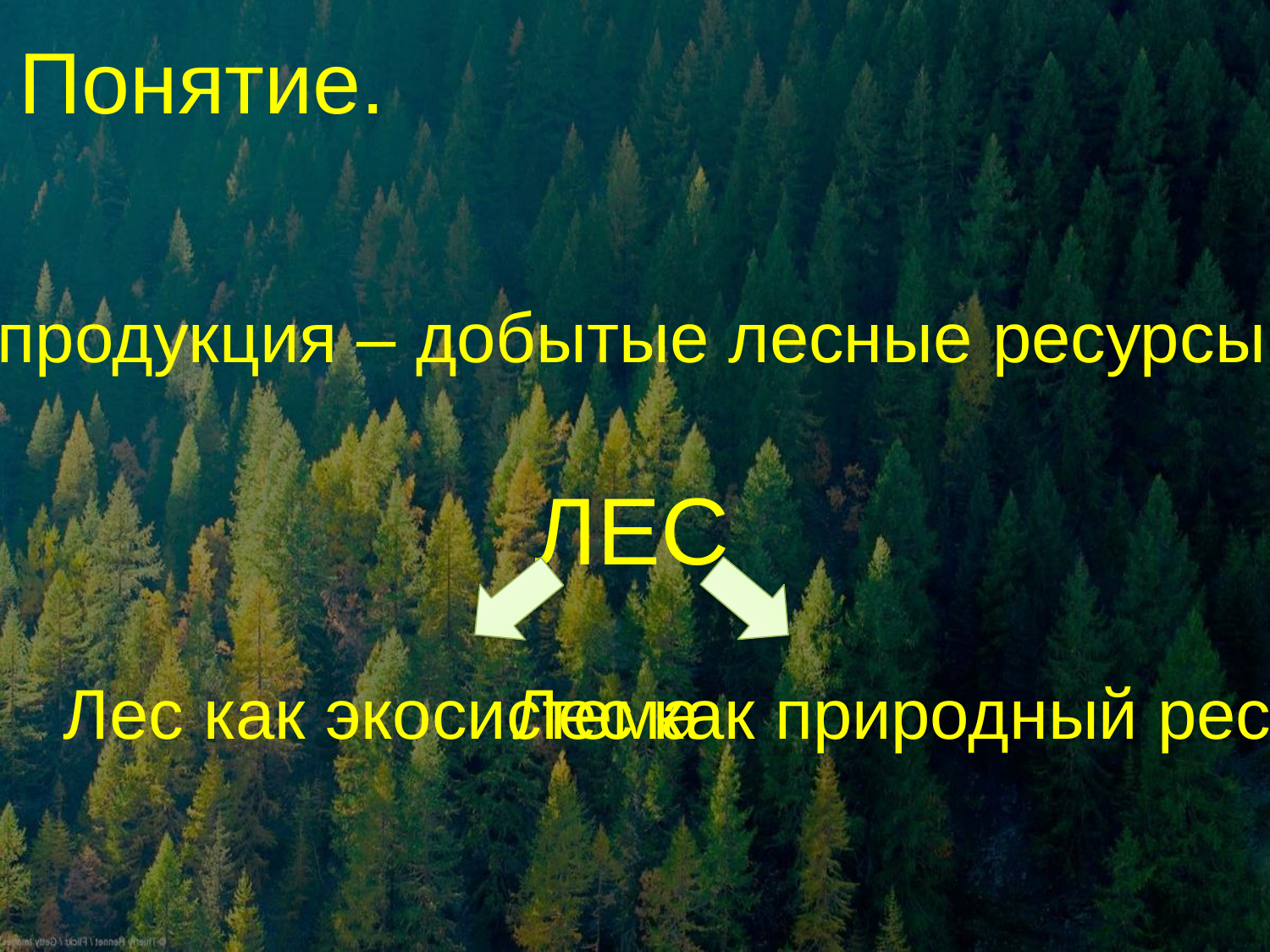

# Понятие.
Лесная продукция – добытые лесные ресурсы.
ЛЕС

Лес как экосистема
Лес как природный ресурс